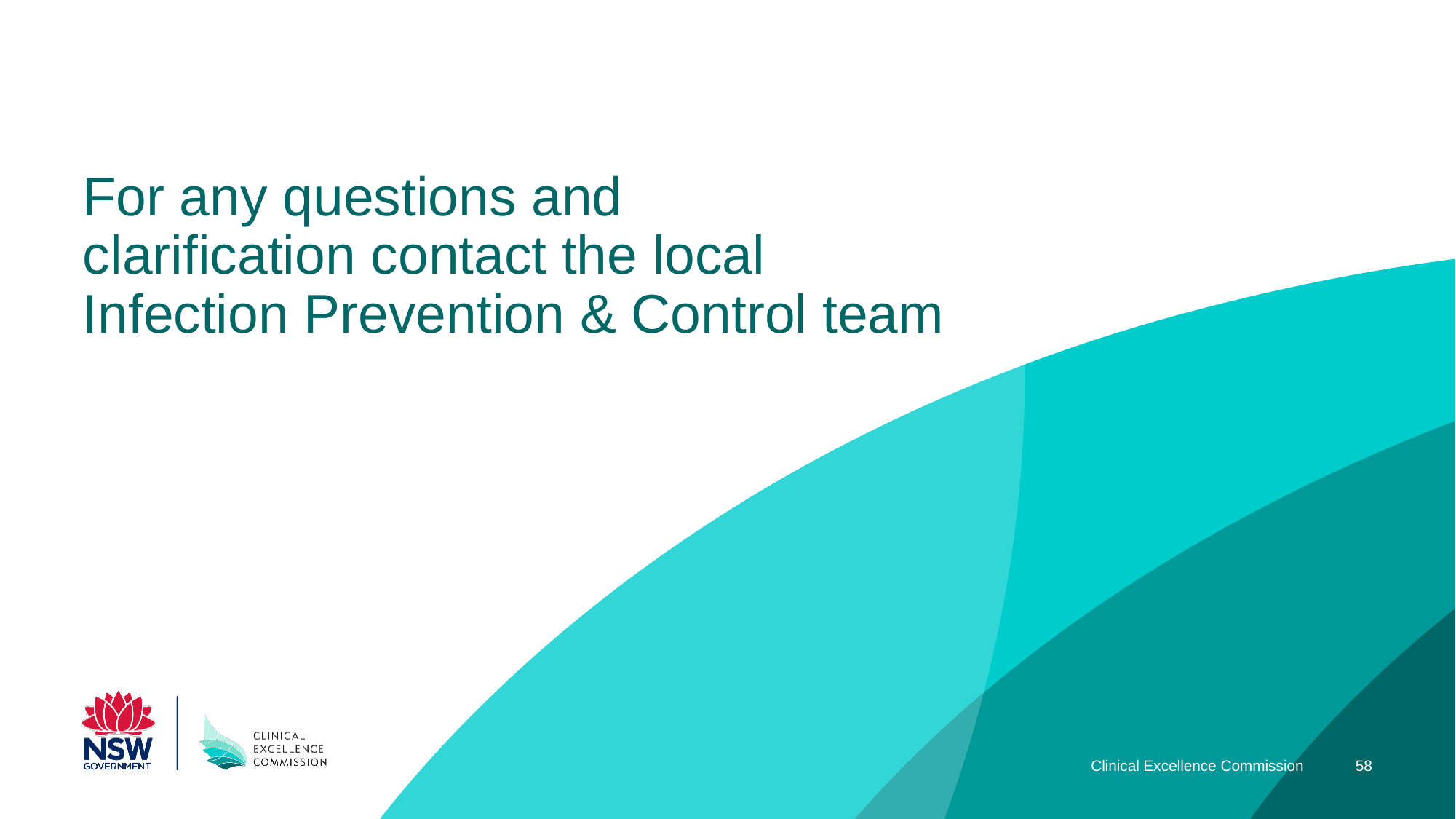

# For any questions and clarification contact the local Infection Prevention & Control team

Clinical Excellence Commission
58